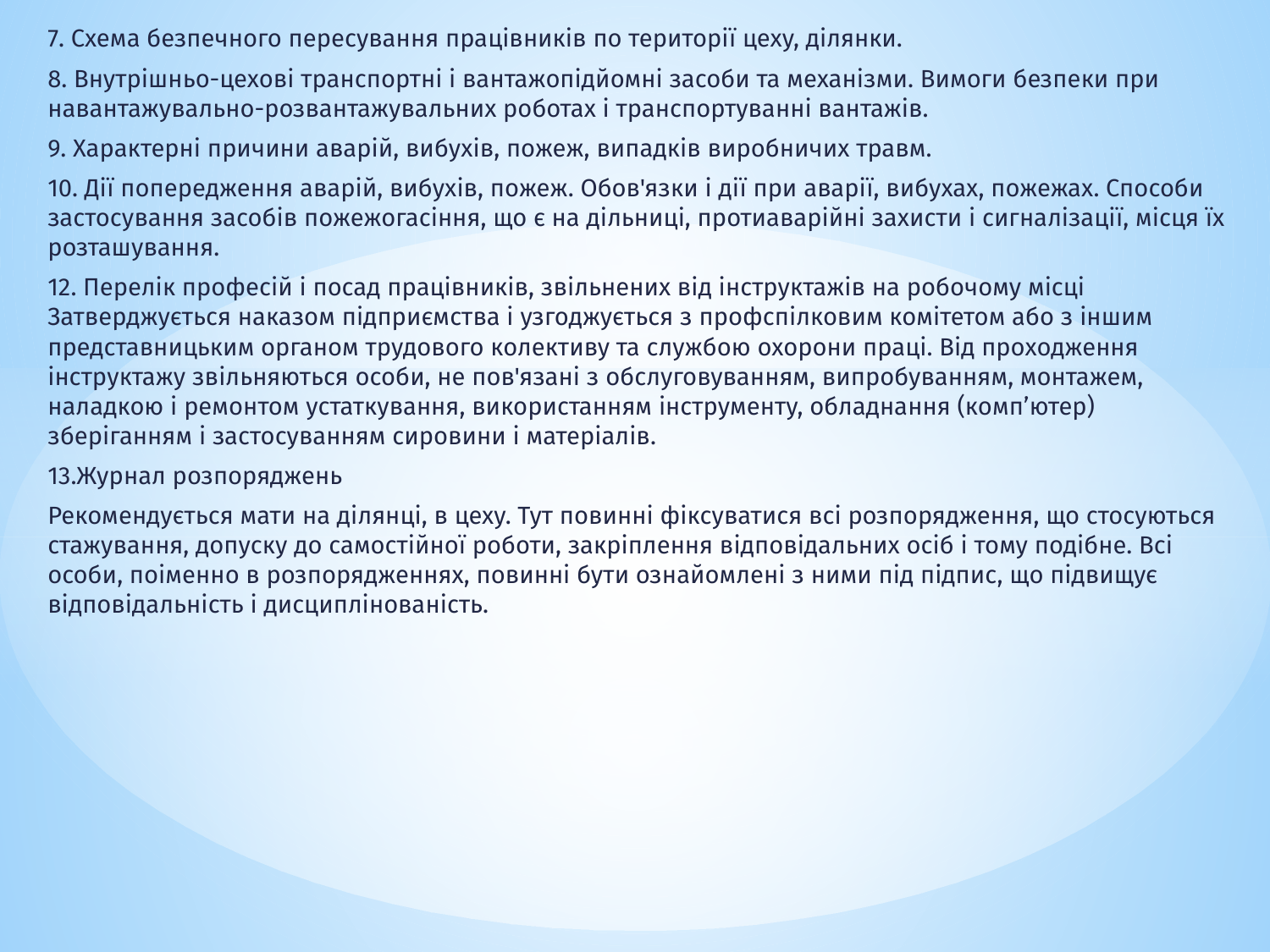

7. Схема безпечного пересування працівників по території цеху, ділянки.
8. Внутрішньо-цехові транспортні і вантажопідйомні засоби та механізми. Вимоги безпеки при навантажувально-розвантажувальних роботах і транспортуванні вантажів.
9. Характерні причини аварій, вибухів, пожеж, випадків виробничих травм.
10. Дії попередження аварій, вибухів, пожеж. Обов'язки і дії при аварії, вибухах, пожежах. Способи застосування засобів пожежогасіння, що є на дільниці, протиаварійні захисти і сигналізації, місця їх розташування.
12. Перелік професій і посад працівників, звільнених від інструктажів на робочому місці Затверджується наказом підприємства і узгоджується з профспілковим комітетом або з іншим представницьким органом трудового колективу та службою охорони праці. Від проходження інструктажу звільняються особи, не пов'язані з обслуговуванням, випробуванням, монтажем, наладкою і ремонтом устаткування, використанням інструменту, обладнання (комп’ютер) зберіганням і застосуванням сировини і матеріалів.
13.Журнал розпоряджень
Рекомендується мати на ділянці, в цеху. Тут повинні фіксуватися всі розпорядження, що стосуються стажування, допуску до самостійної роботи, закріплення відповідальних осіб і тому подібне. Всі особи, поіменно в розпорядженнях, повинні бути ознайомлені з ними під підпис, що підвищує відповідальність і дисциплінованість.